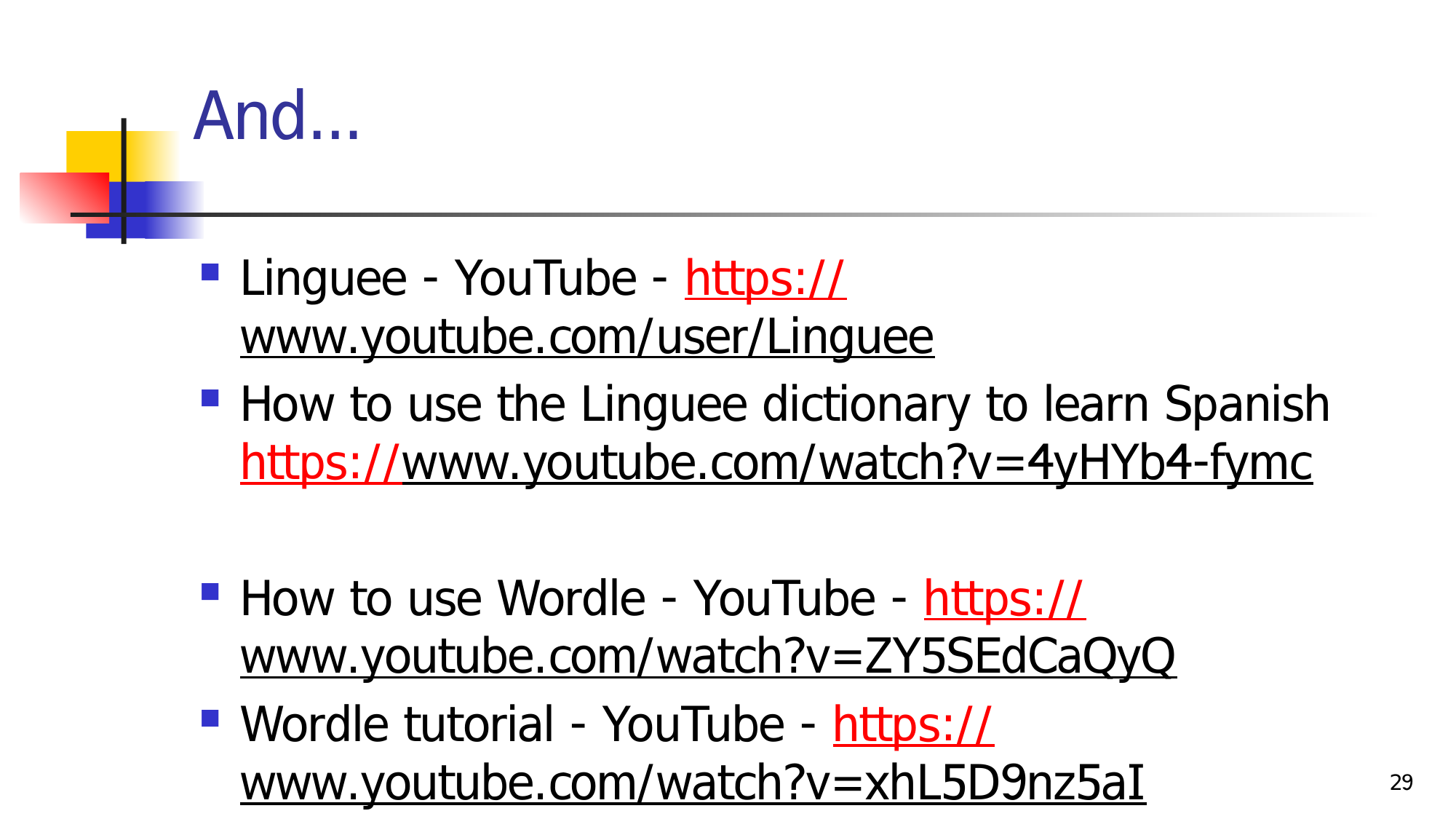

# And…
Linguee - YouTube - https://www.youtube.com/user/Linguee
How to use the Linguee dictionary to learn Spanish
https://www.youtube.com/watch?v=4yHYb4-fymc

How to use Wordle - YouTube - https://www.youtube.com/watch?v=ZY5SEdCaQyQ
Wordle tutorial - YouTube - https://www.youtube.com/watch?v=xhL5D9nz5aI
29